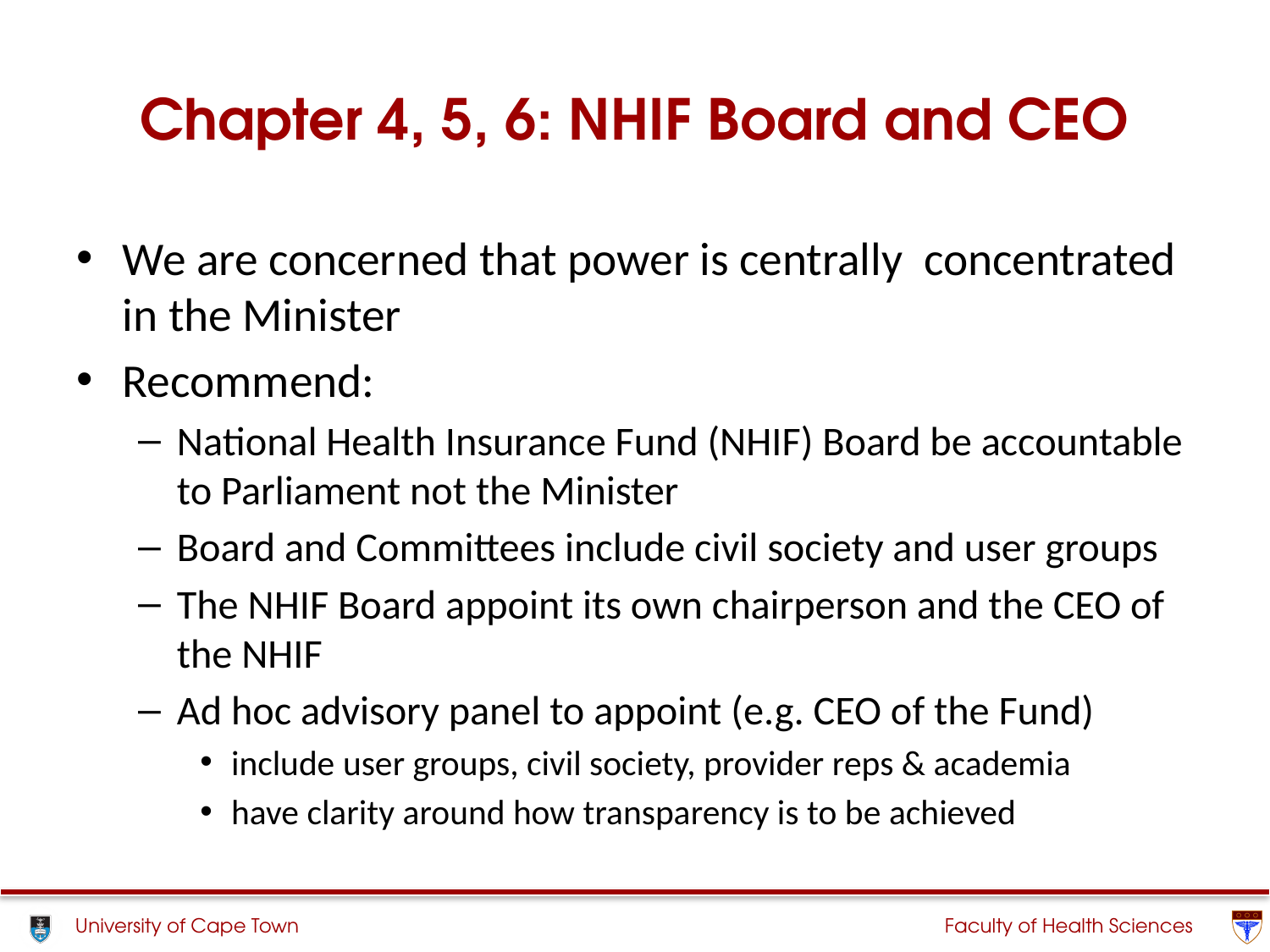

# Chapter 4, 5, 6: NHIF Board and CEO
We are concerned that power is centrally  concentrated in the Minister
Recommend:
National Health Insurance Fund (NHIF) Board be accountable to Parliament not the Minister
Board and Committees include civil society and user groups
The NHIF Board appoint its own chairperson and the CEO of the NHIF
Ad hoc advisory panel to appoint (e.g. CEO of the Fund)
include user groups, civil society, provider reps & academia
have clarity around how transparency is to be achieved